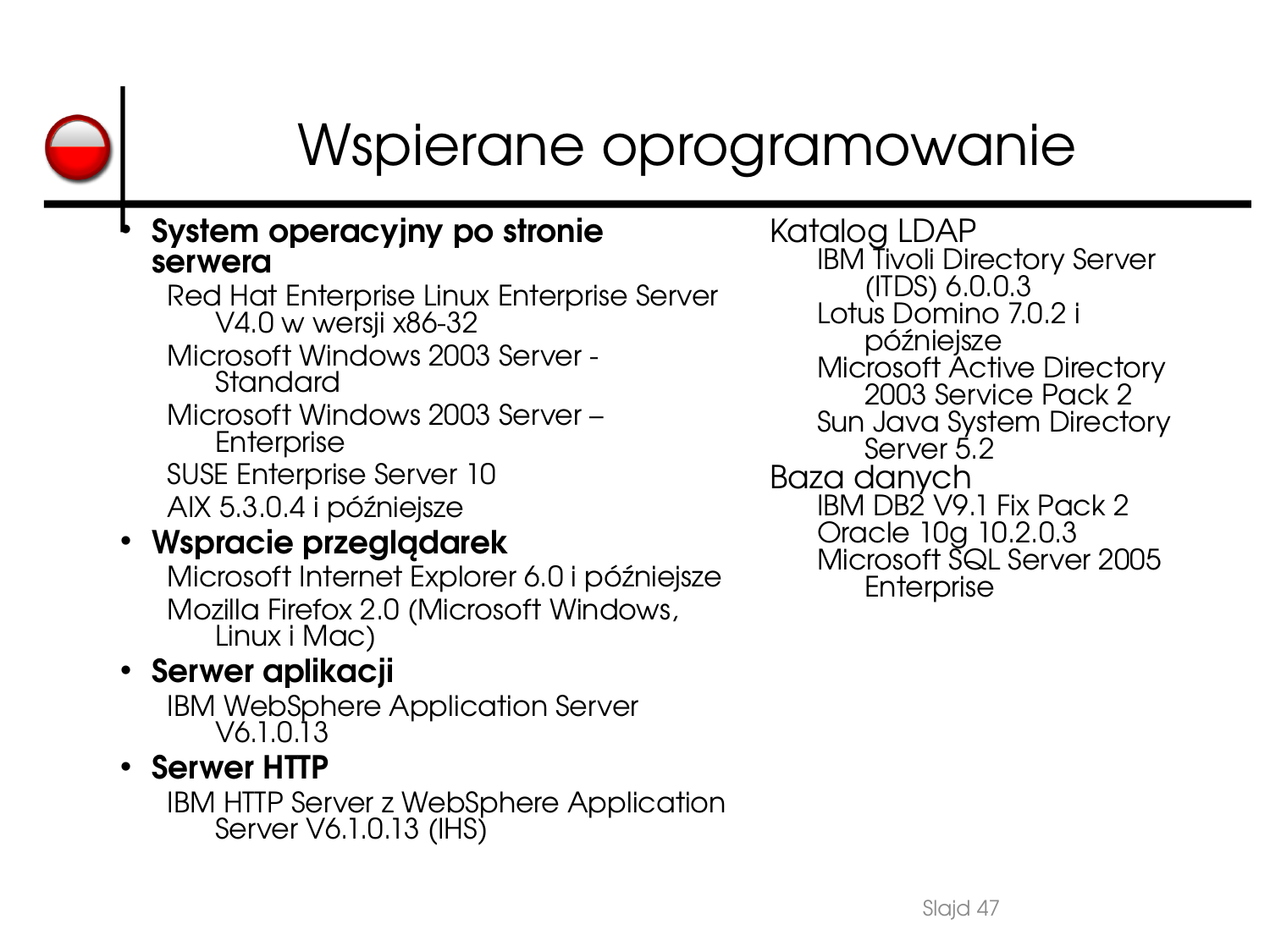

# Wspierane oprogramowanie
System operacyjny po stronie serwera
Red Hat Enterprise Linux Enterprise Server V4.0 w wersji x86-32
Microsoft Windows 2003 Server - Standard
Microsoft Windows 2003 Server – Enterprise
SUSE Enterprise Server 10
AIX 5.3.0.4 i późniejsze
Wspracie przeglądarek
Microsoft Internet Explorer 6.0 i późniejsze
Mozilla Firefox 2.0 (Microsoft Windows, Linux i Mac)
Serwer aplikacji
IBM WebSphere Application Server V6.1.0.13
Serwer HTTP
IBM HTTP Server z WebSphere Application Server V6.1.0.13 (IHS)
Katalog LDAP
IBM Tivoli Directory Server (ITDS) 6.0.0.3
Lotus Domino 7.0.2 i późniejsze
Microsoft Active Directory 2003 Service Pack 2
Sun Java System Directory Server 5.2
Baza danych
IBM DB2 V9.1 Fix Pack 2
Oracle 10g 10.2.0.3
Microsoft SQL Server 2005 Enterprise

Slajd 47